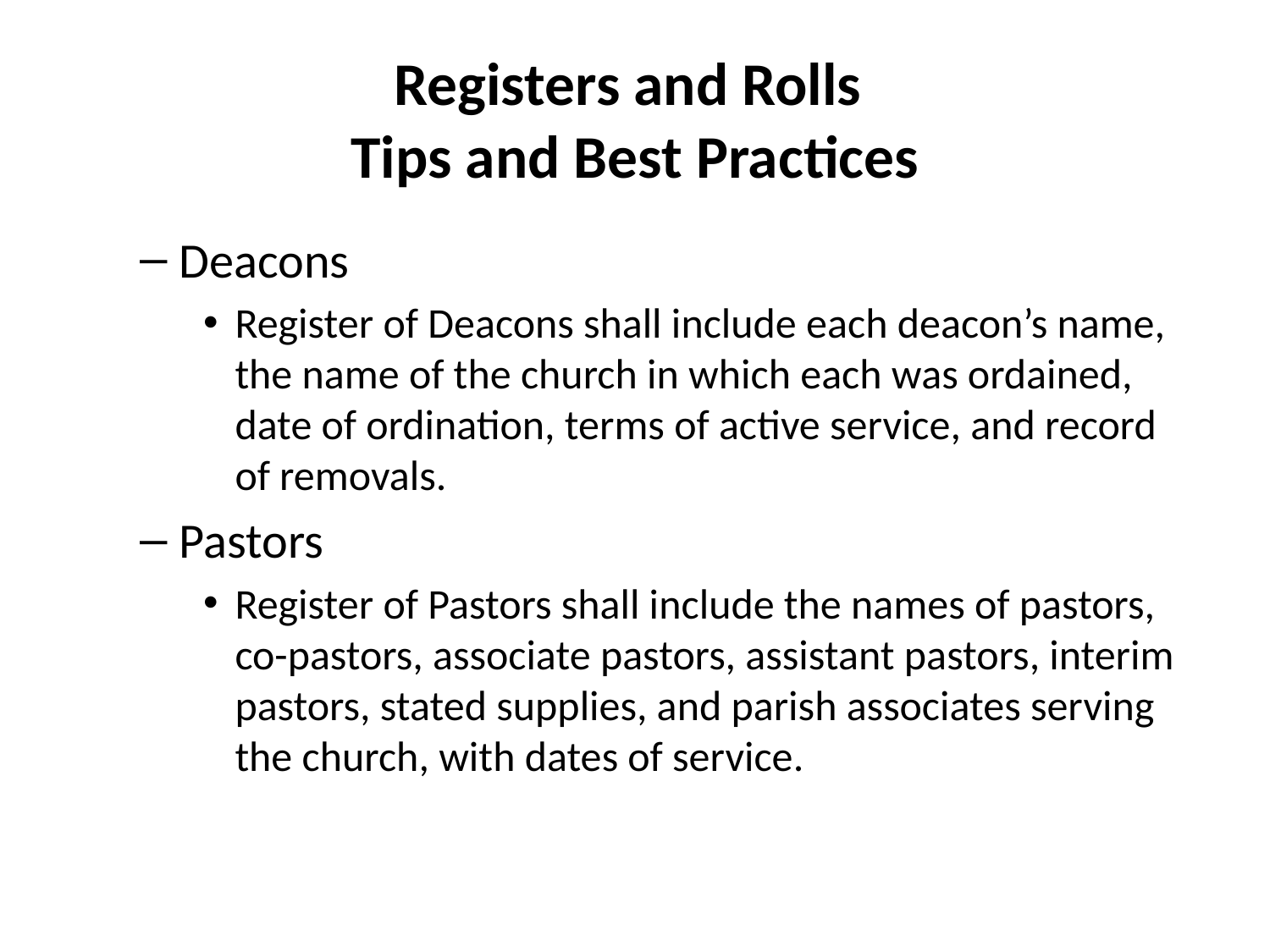

# Registers and Rolls Tips and Best Practices
Deacons
Register of Deacons shall include each deacon’s name, the name of the church in which each was ordained, date of ordination, terms of active service, and record of removals.
Pastors
Register of Pastors shall include the names of pastors, co-pastors, associate pastors, assistant pastors, interim pastors, stated supplies, and parish associates serving the church, with dates of service.